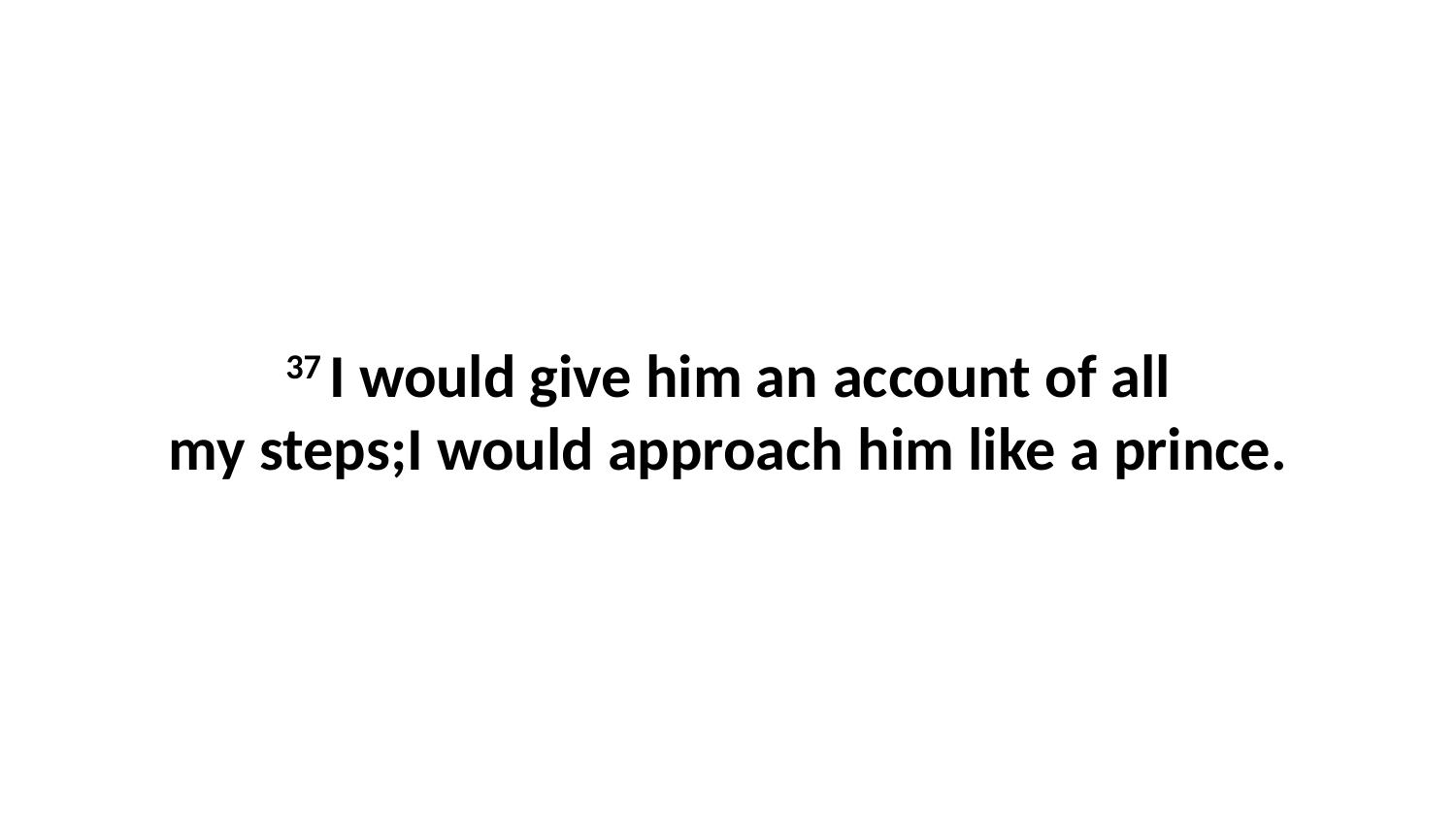

37 I would give him an account of all my steps;I would approach him like a prince.